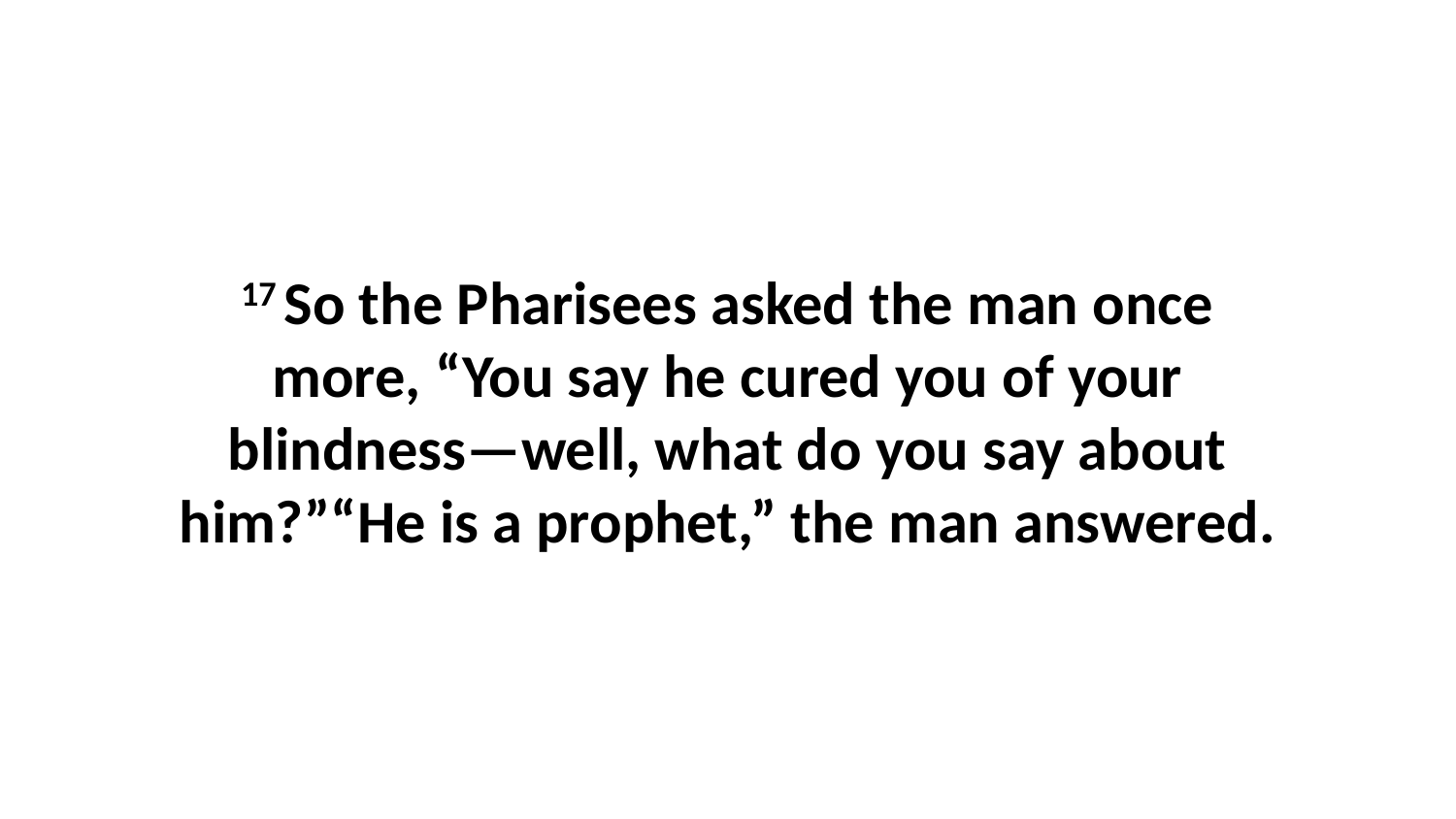

17 So the Pharisees asked the man once more, “You say he cured you of your blindness—well, what do you say about him?”“He is a prophet,” the man answered.